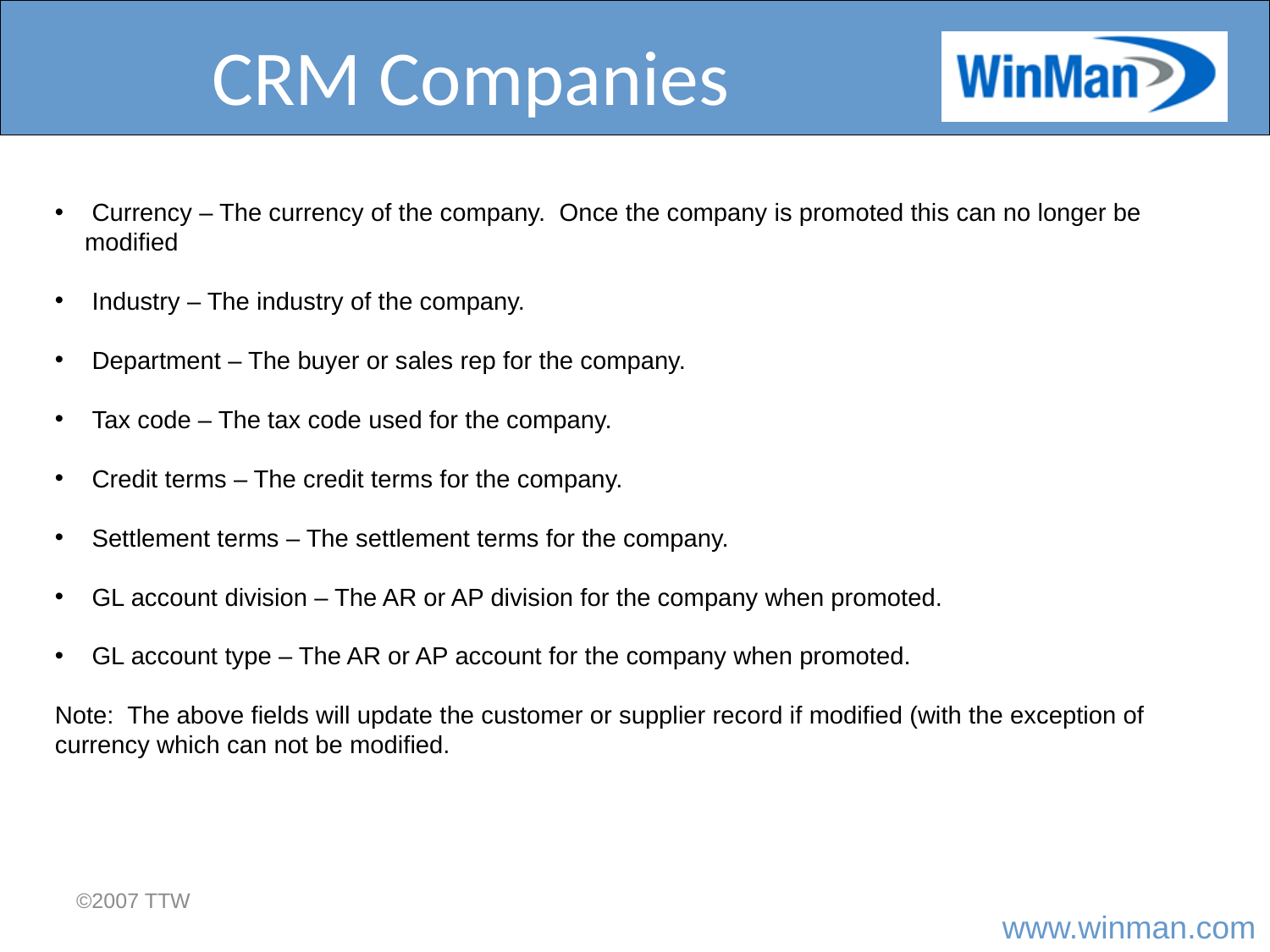

# CRM Companies
 Currency – The currency of the company.  Once the company is promoted this can no longer be modified

 Industry – The industry of the company.

 Department – The buyer or sales rep for the company.

 Tax code – The tax code used for the company.

 Credit terms – The credit terms for the company.

 Settlement terms – The settlement terms for the company.

 GL account division – The AR or AP division for the company when promoted.

 GL account type – The AR or AP account for the company when promoted.

Note:  The above fields will update the customer or supplier record if modified (with the exception of currency which can not be modified.
©2007 TTW